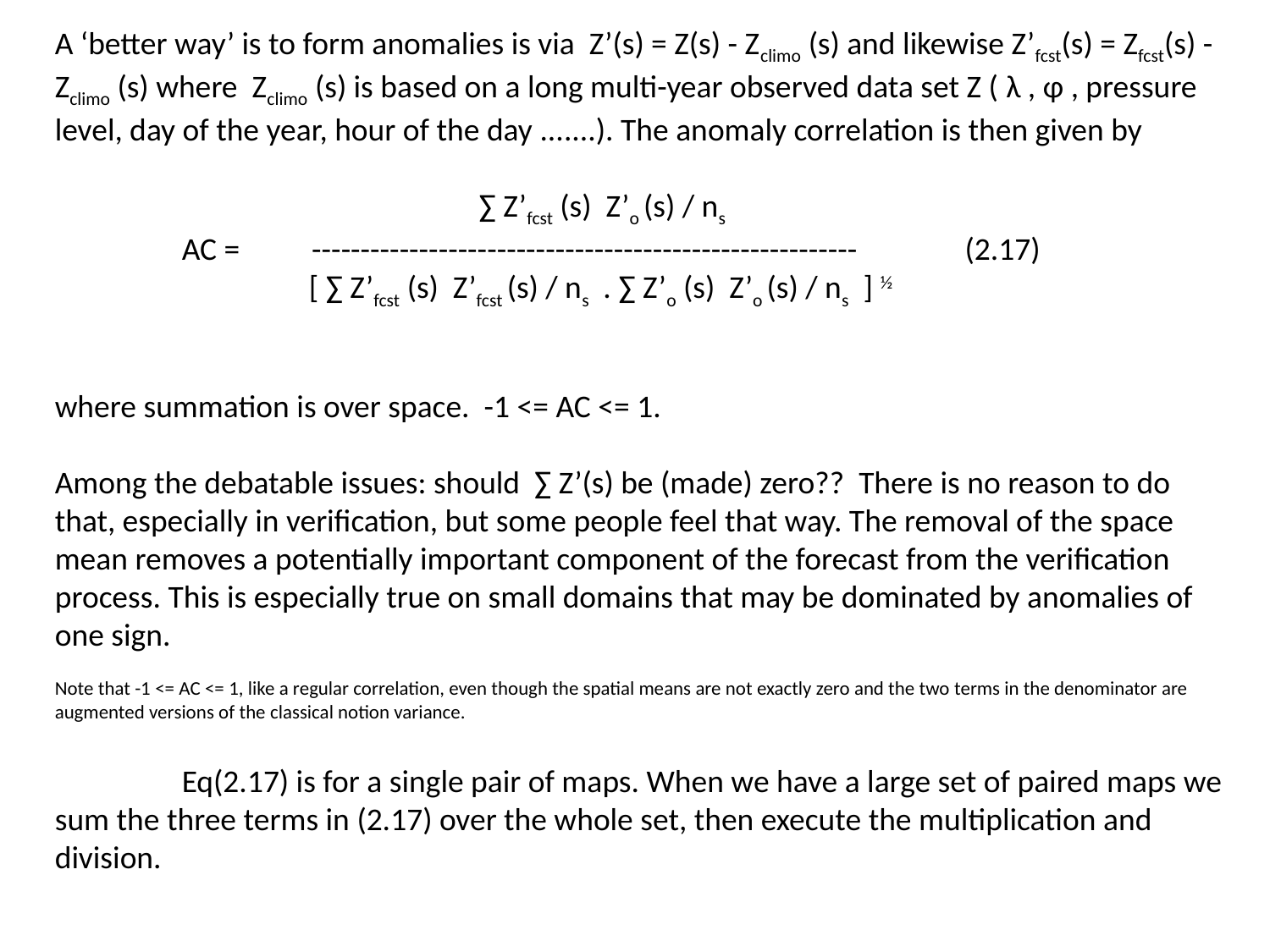

A ‘better way’ is to form anomalies is via  Z’(s) = Z(s) - Zclimo (s) and likewise Z’fcst(s) = Zfcst(s) - Zclimo (s) where  Zclimo (s) is based on a long multi-year observed data set Z ( λ , φ , pressure level, day of the year, hour of the day .......). The anomaly correlation is then given by

			      ∑ Z’fcst (s)  Z’o (s) / ns
	AC =          --------------------------------------------------------               (2.17)
 		[ ∑ Z’fcst (s)  Z’fcst (s) / ns  . ∑ Z’o (s)  Z’o (s) / ns  ] ½

where summation is over space.  -1 <= AC <= 1.

Among the debatable issues: should  ∑ Z’(s) be (made) zero??  There is no reason to do that, especially in verification, but some people feel that way. The removal of the space mean removes a potentially important component of the forecast from the verification process. This is especially true on small domains that may be dominated by anomalies of one sign.

Note that -1 <= AC <= 1, like a regular correlation, even though the spatial means are not exactly zero and the two terms in the denominator are augmented versions of the classical notion variance.

	Eq(2.17) is for a single pair of maps. When we have a large set of paired maps we sum the three terms in (2.17) over the whole set, then execute the multiplication and division.